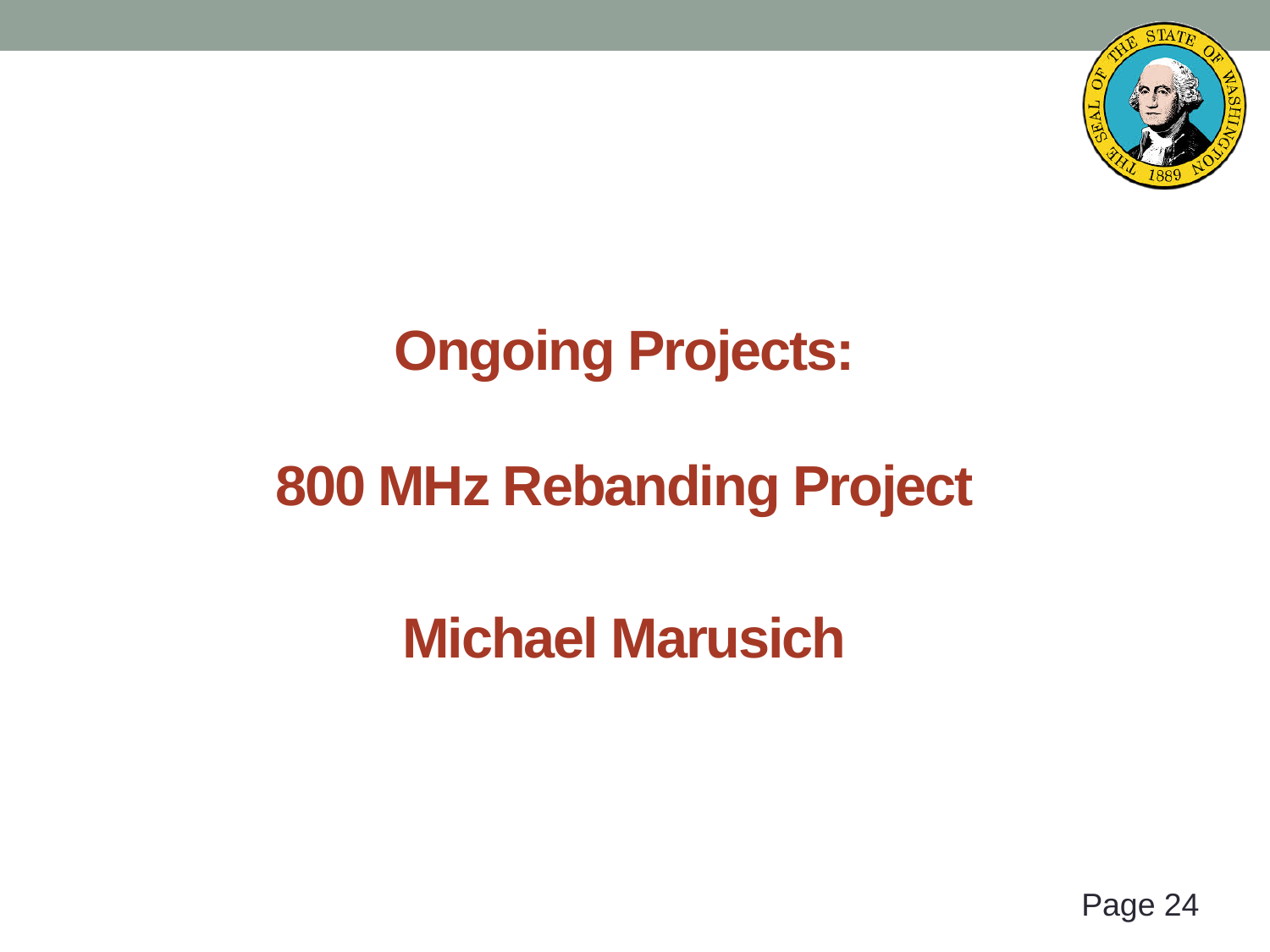

# Ongoing Projects: 800 MHz Rebanding Project Michael Marusich